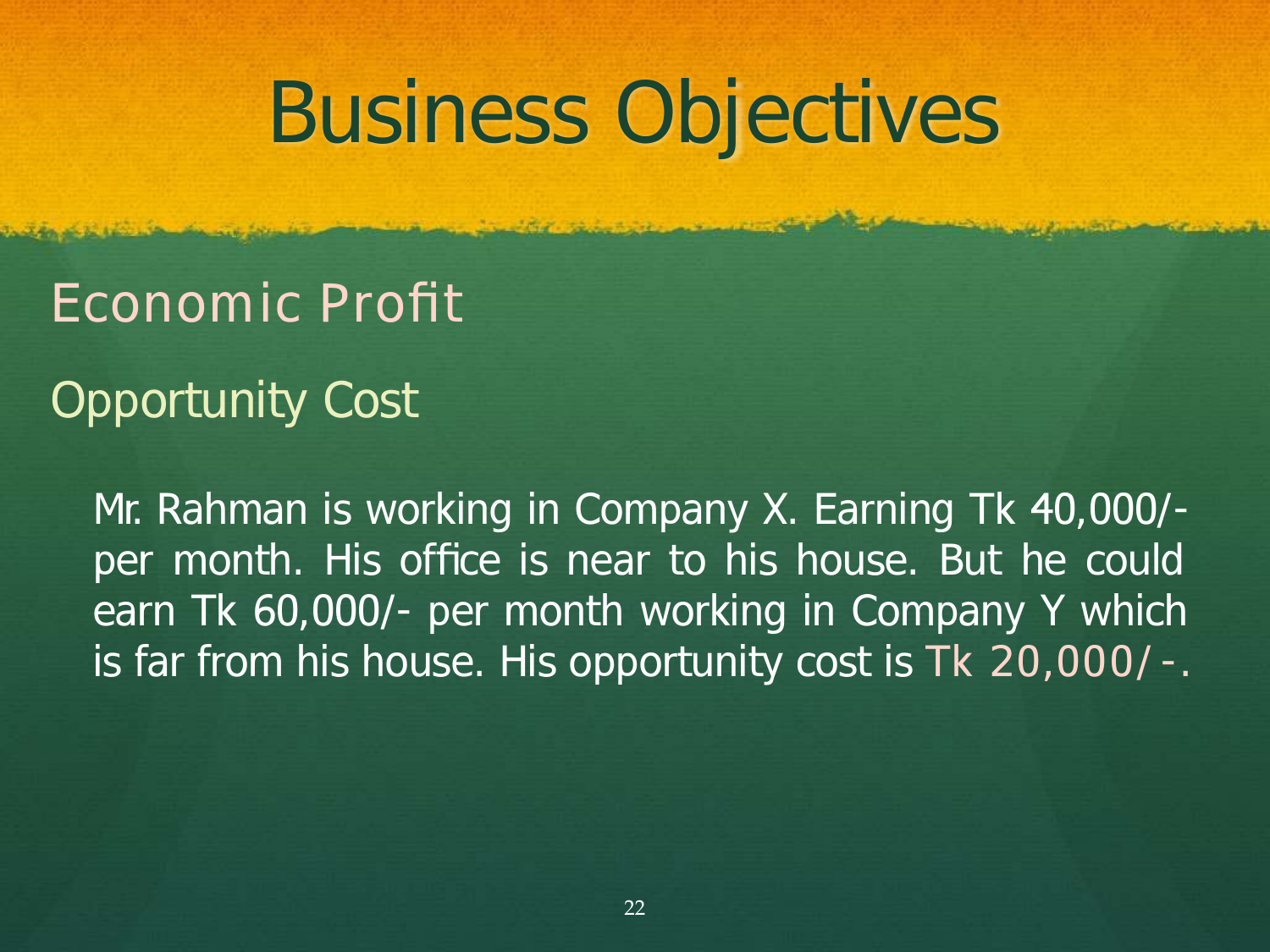

# Business Objectives
Economic Profit
Opportunity Cost

Mr. Rahman is working in Company X. Earning Tk 40,000/-  per month. His office is near to his house. But he could  earn Tk 60,000/- per month working in Company Y which  is far from his house. His opportunity cost is Tk 20,000/-.
22